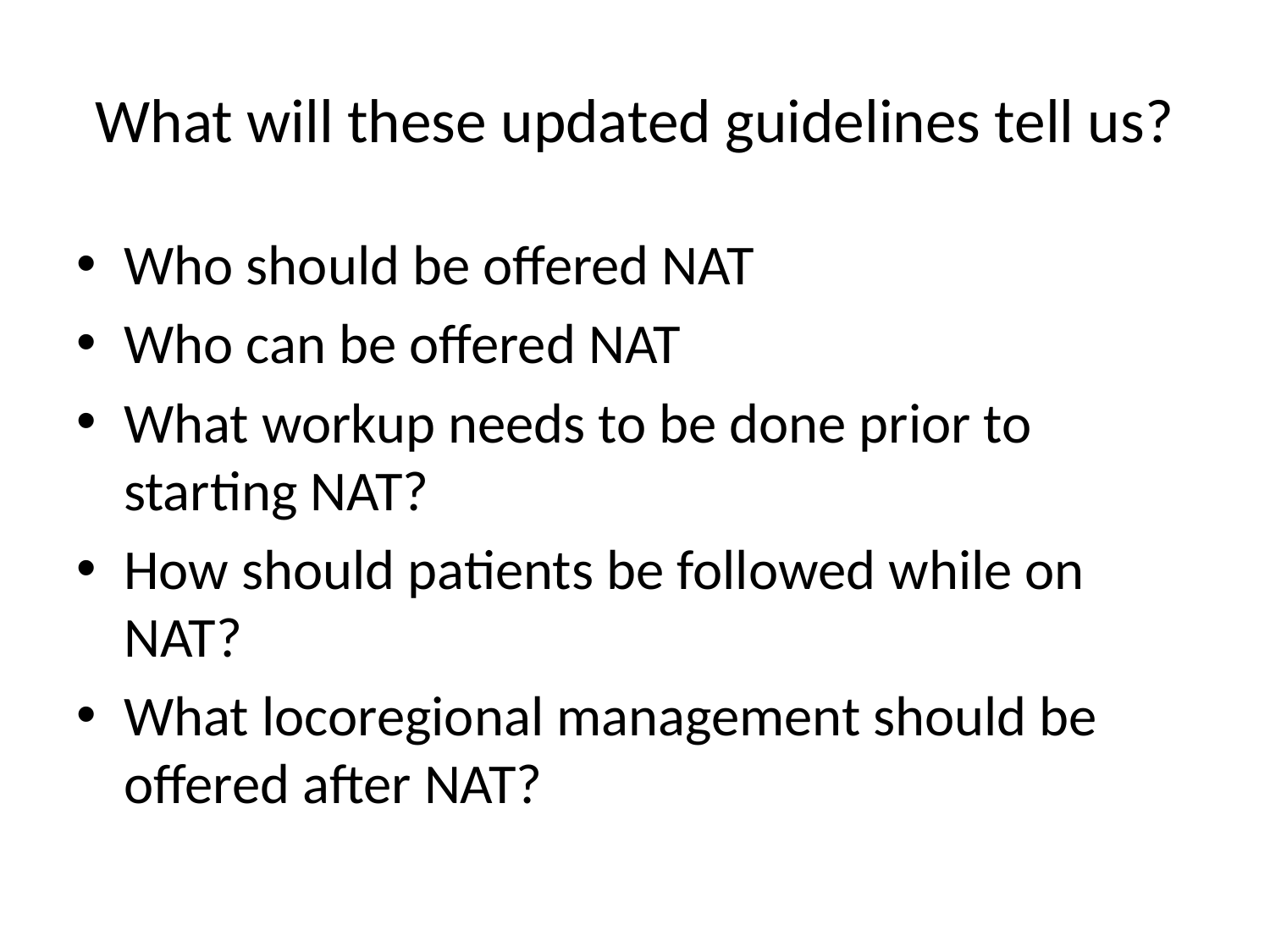

# What will these updated guidelines tell us?
Who should be offered NAT
Who can be offered NAT
What workup needs to be done prior to starting NAT?
How should patients be followed while on NAT?
What locoregional management should be offered after NAT?